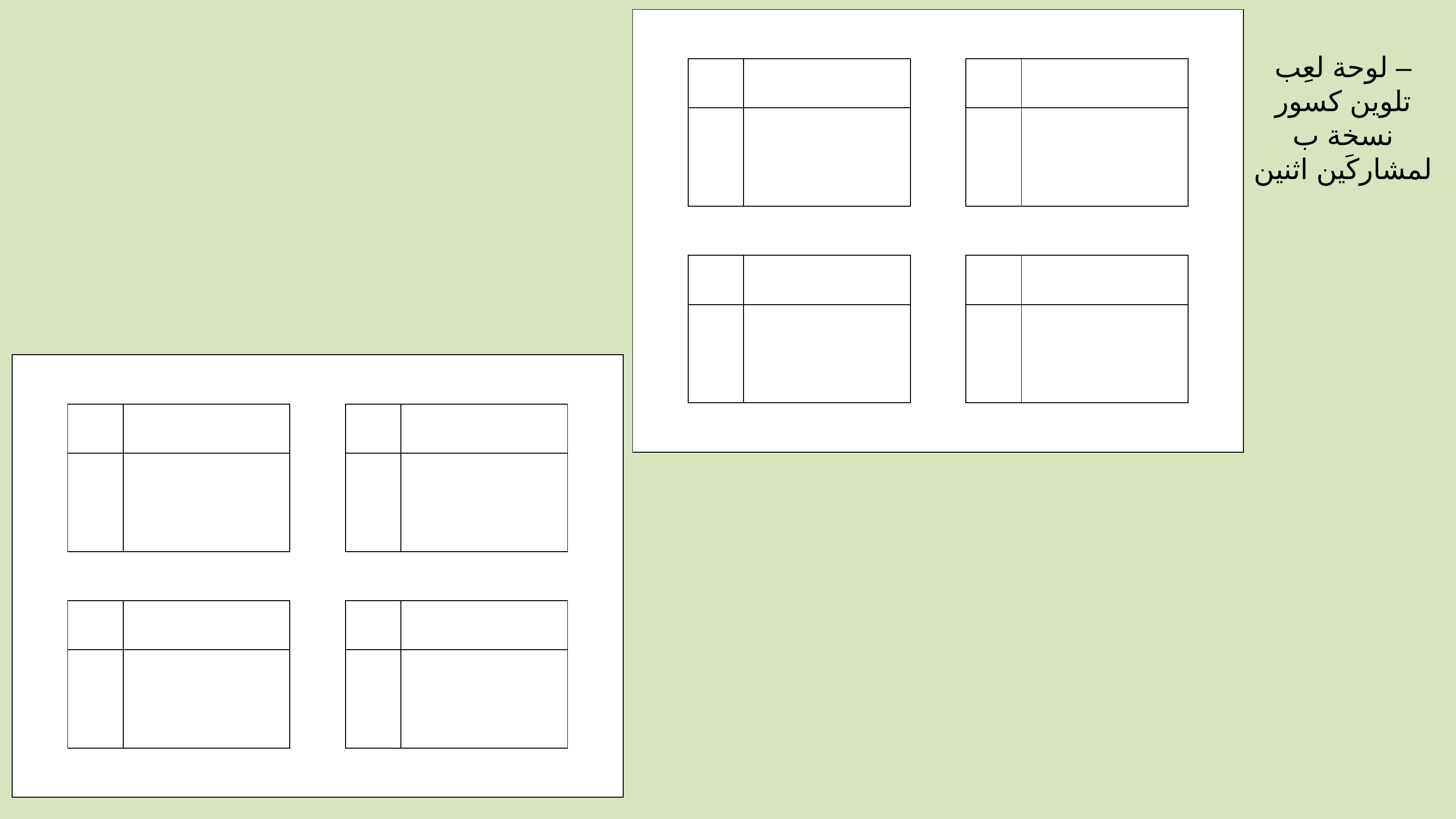

|  |  |  |  |  |  |  |  |  |  |  |
| --- | --- | --- | --- | --- | --- | --- | --- | --- | --- | --- |
|  |  |  |  |  |  |  |  |  |  |  |
|  |  |  |  |  |  |  |  |  |  |  |
|  |  |  |  |  |  |  |  |  |  |  |
|  |  |  |  |  |  |  |  |  |  |  |
|  |  |  |  |  |  |  |  |  |  |  |
|  |  |  |  |  |  |  |  |  |  |  |
|  |  |  |  |  |  |  |  |  |  |  |
|  |  |  |  |  |  |  |  |  |  |  |
لوحة لعِب –
 تلوين كسور
نسخة ب
لمشاركَين اثنين
|  |  |  |  |  |  |  |  |  |  |  |
| --- | --- | --- | --- | --- | --- | --- | --- | --- | --- | --- |
|  |  |  |  |  |  |  |  |  |  |  |
|  |  |  |  |  |  |  |  |  |  |  |
|  |  |  |  |  |  |  |  |  |  |  |
|  |  |  |  |  |  |  |  |  |  |  |
|  |  |  |  |  |  |  |  |  |  |  |
|  |  |  |  |  |  |  |  |  |  |  |
|  |  |  |  |  |  |  |  |  |  |  |
|  |  |  |  |  |  |  |  |  |  |  |